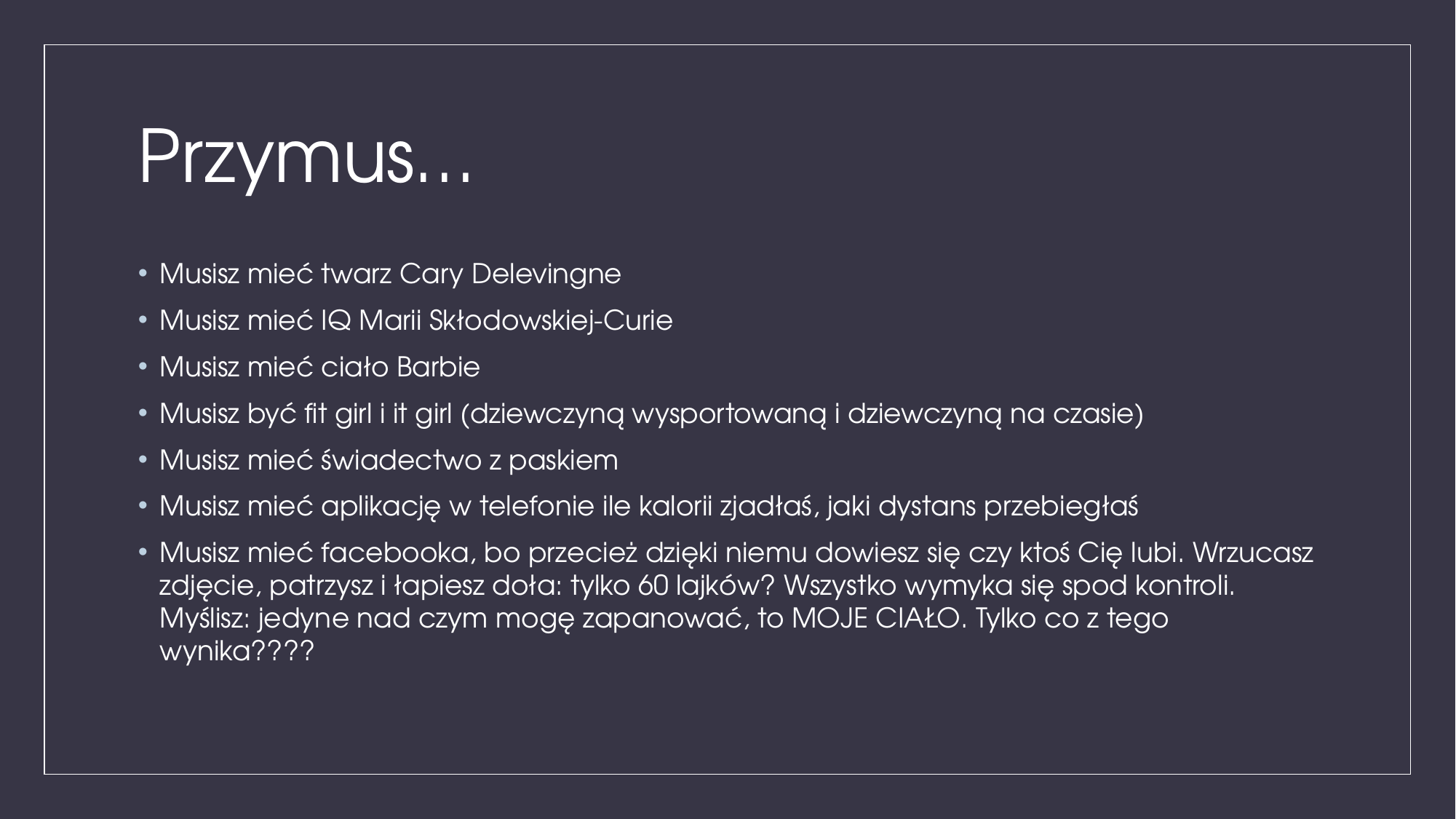

# Przymus…
Musisz mieć twarz Cary Delevingne
Musisz mieć IQ Marii Skłodowskiej-Curie
Musisz mieć ciało Barbie
Musisz być fit girl i it girl (dziewczyną wysportowaną i dziewczyną na czasie)
Musisz mieć świadectwo z paskiem
Musisz mieć aplikację w telefonie ile kalorii zjadłaś, jaki dystans przebiegłaś
Musisz mieć facebooka, bo przecież dzięki niemu dowiesz się czy ktoś Cię lubi. Wrzucasz zdjęcie, patrzysz i łapiesz doła: tylko 60 lajków? Wszystko wymyka się spod kontroli. Myślisz: jedyne nad czym mogę zapanować, to MOJE CIAŁO. Tylko co z tego wynika????